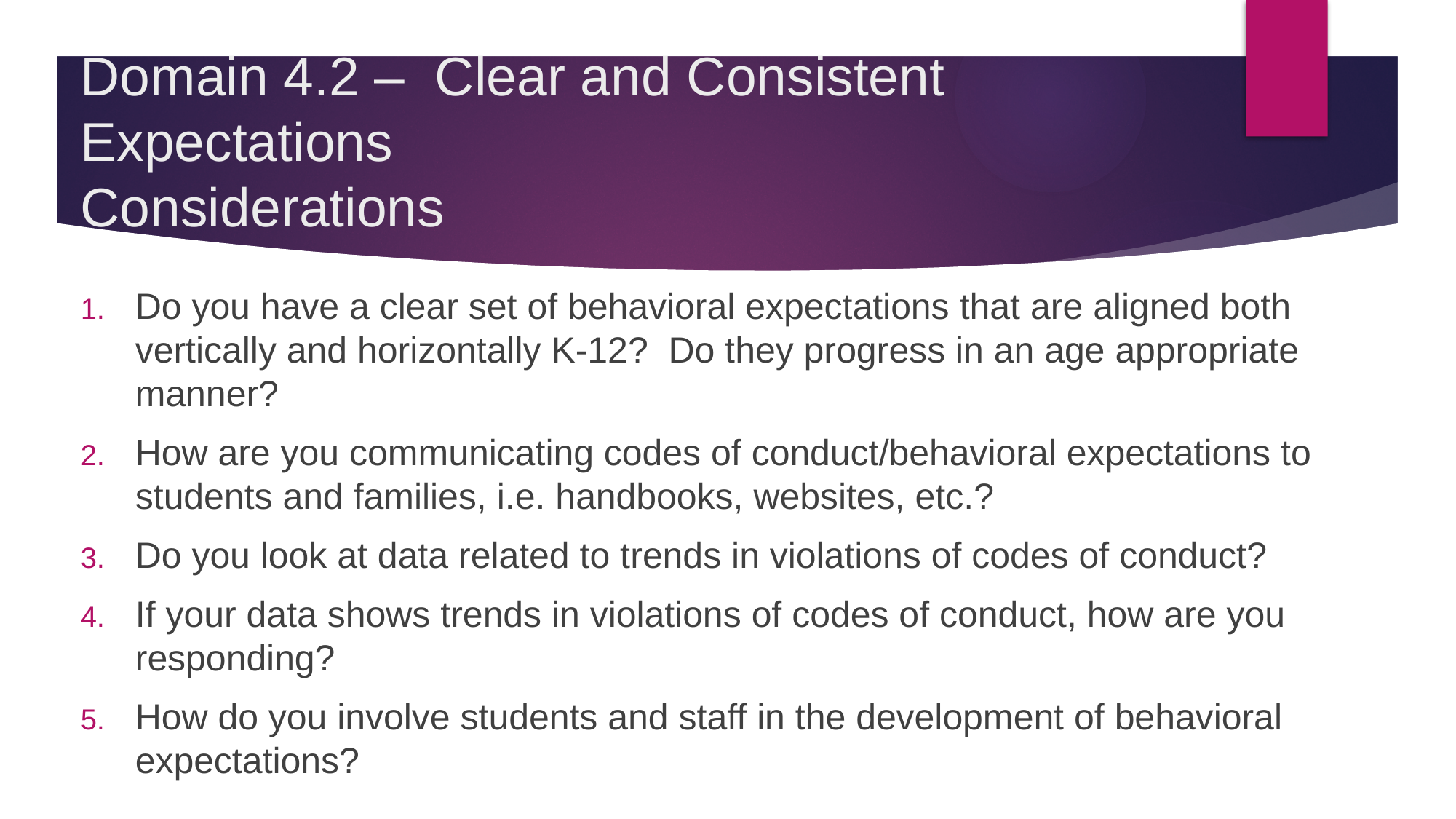

# Domain 4.2 –  Clear and Consistent Expectations Considerations
Do you have a clear set of behavioral expectations that are aligned both vertically and horizontally K-12?  Do they progress in an age appropriate manner?
How are you communicating codes of conduct/behavioral expectations to students and families, i.e. handbooks, websites, etc.?
Do you look at data related to trends in violations of codes of conduct?
If your data shows trends in violations of codes of conduct, how are you responding?
How do you involve students and staff in the development of behavioral expectations?